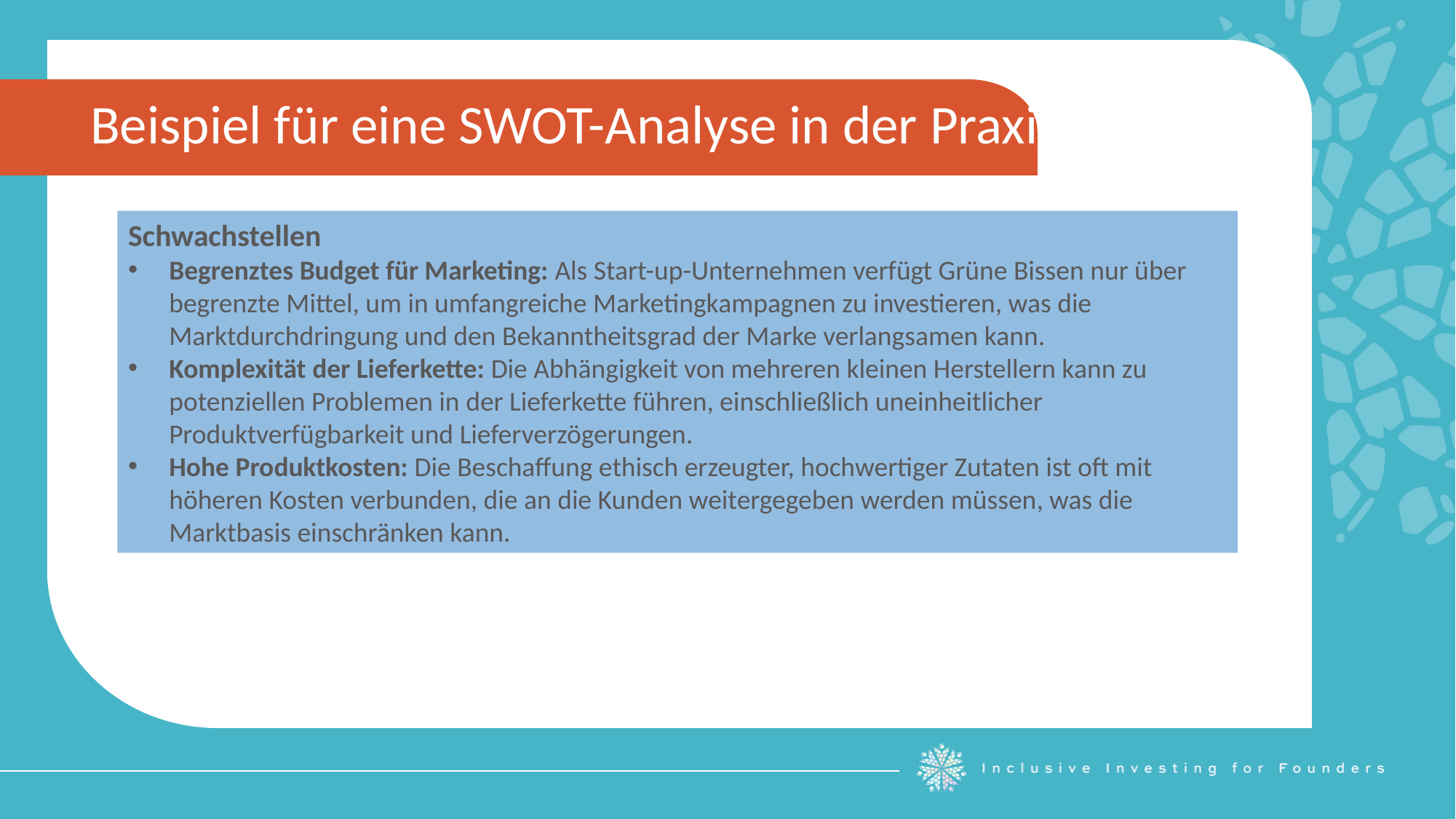

Beispiel für eine SWOT-Analyse in der Praxis
Schwachstellen
Begrenztes Budget für Marketing: Als Start-up-Unternehmen verfügt Grüne Bissen nur über begrenzte Mittel, um in umfangreiche Marketingkampagnen zu investieren, was die Marktdurchdringung und den Bekanntheitsgrad der Marke verlangsamen kann.
Komplexität der Lieferkette: Die Abhängigkeit von mehreren kleinen Herstellern kann zu potenziellen Problemen in der Lieferkette führen, einschließlich uneinheitlicher Produktverfügbarkeit und Lieferverzögerungen.
Hohe Produktkosten: Die Beschaffung ethisch erzeugter, hochwertiger Zutaten ist oft mit höheren Kosten verbunden, die an die Kunden weitergegeben werden müssen, was die Marktbasis einschränken kann.